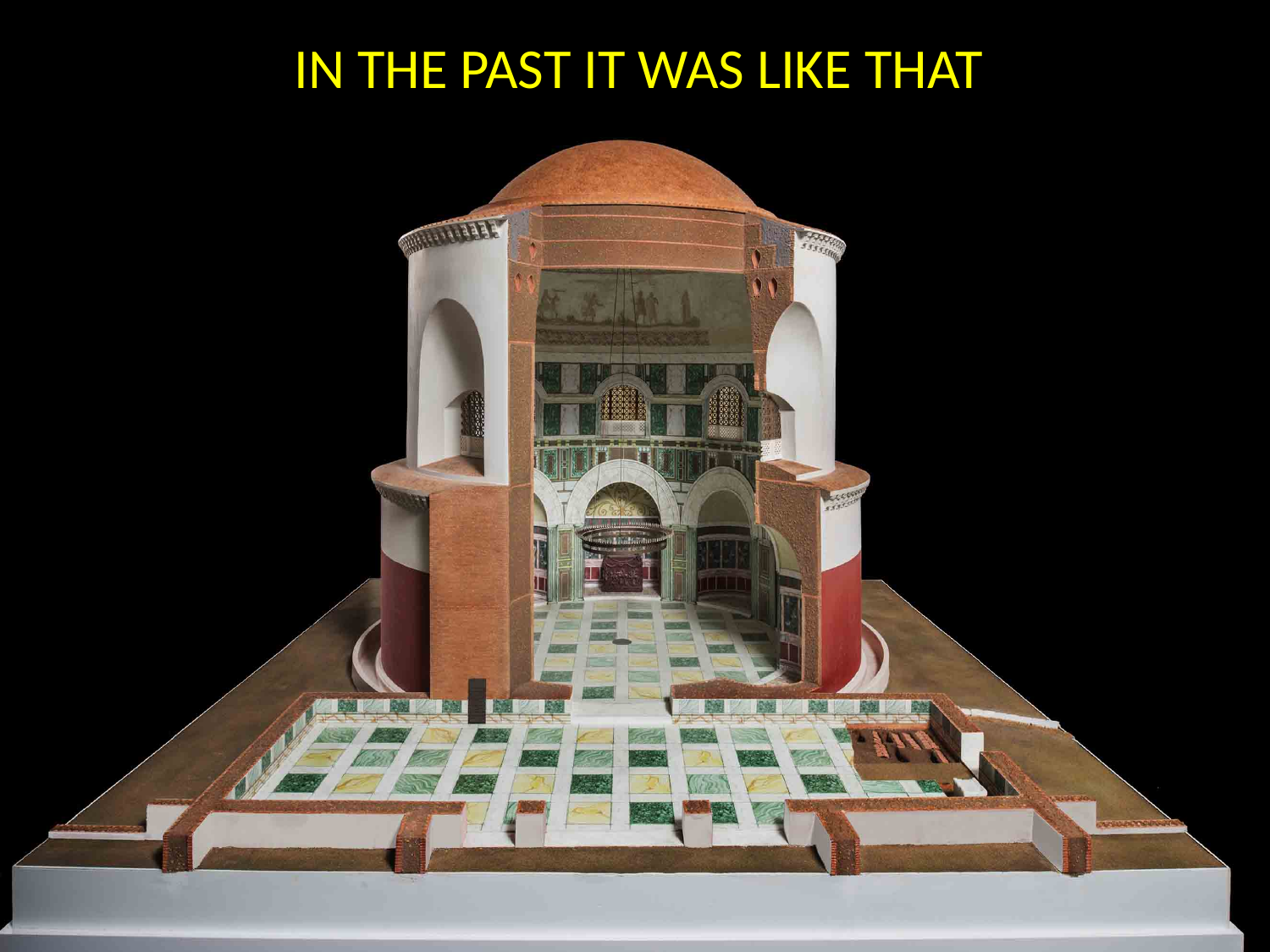

IN THE PAST IT WAS LIKE THAT